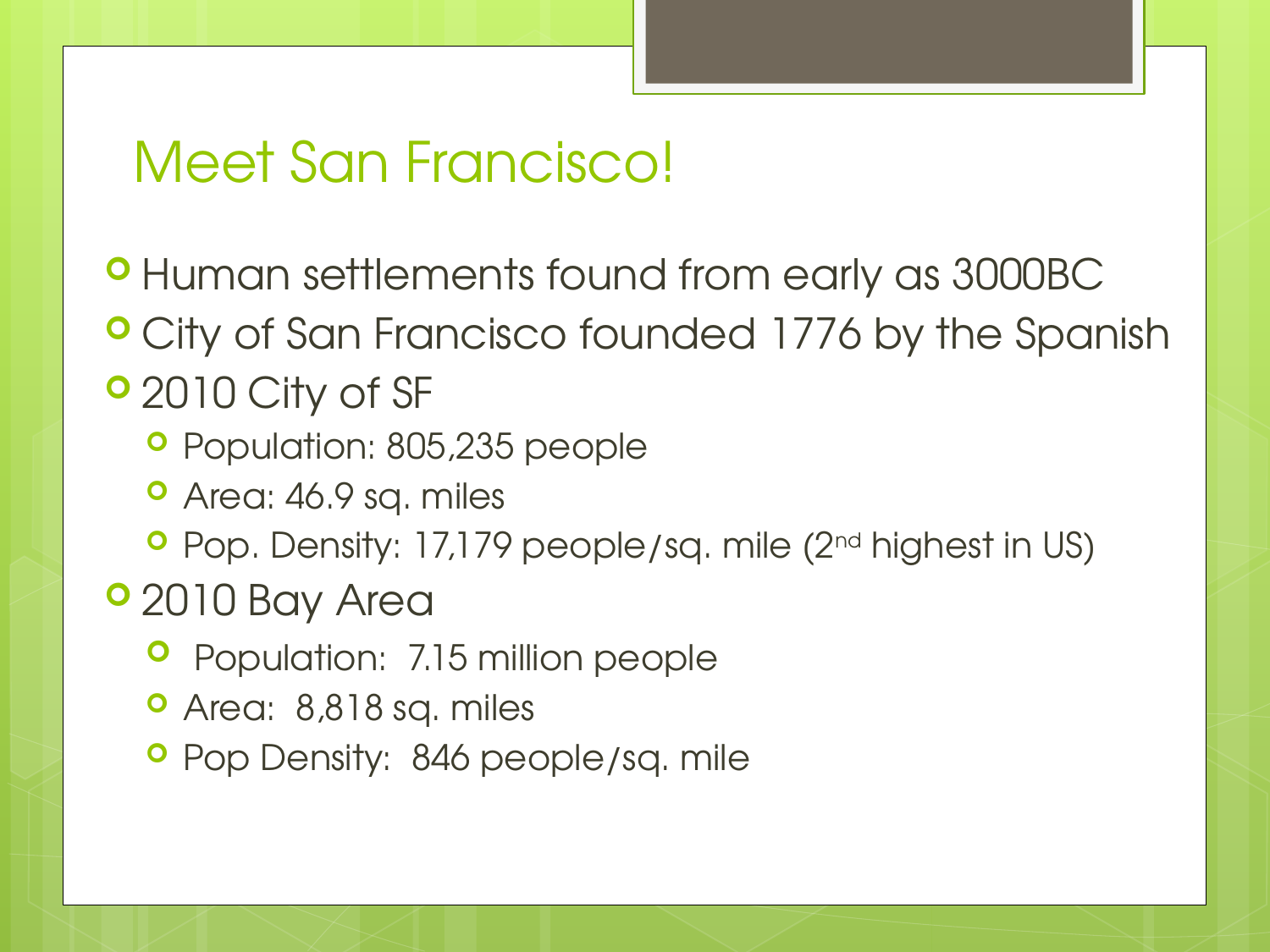

# Meet San Francisco!
Human settlements found from early as 3000BC
City of San Francisco founded 1776 by the Spanish
2010 City of SF
Population: 805,235 people
Area: 46.9 sq. miles
Pop. Density: 17,179 people/sq. mile (2nd highest in US)
2010 Bay Area
 Population:  7.15 million people
Area:  8,818 sq. miles
Pop Density:  846 people/sq. mile